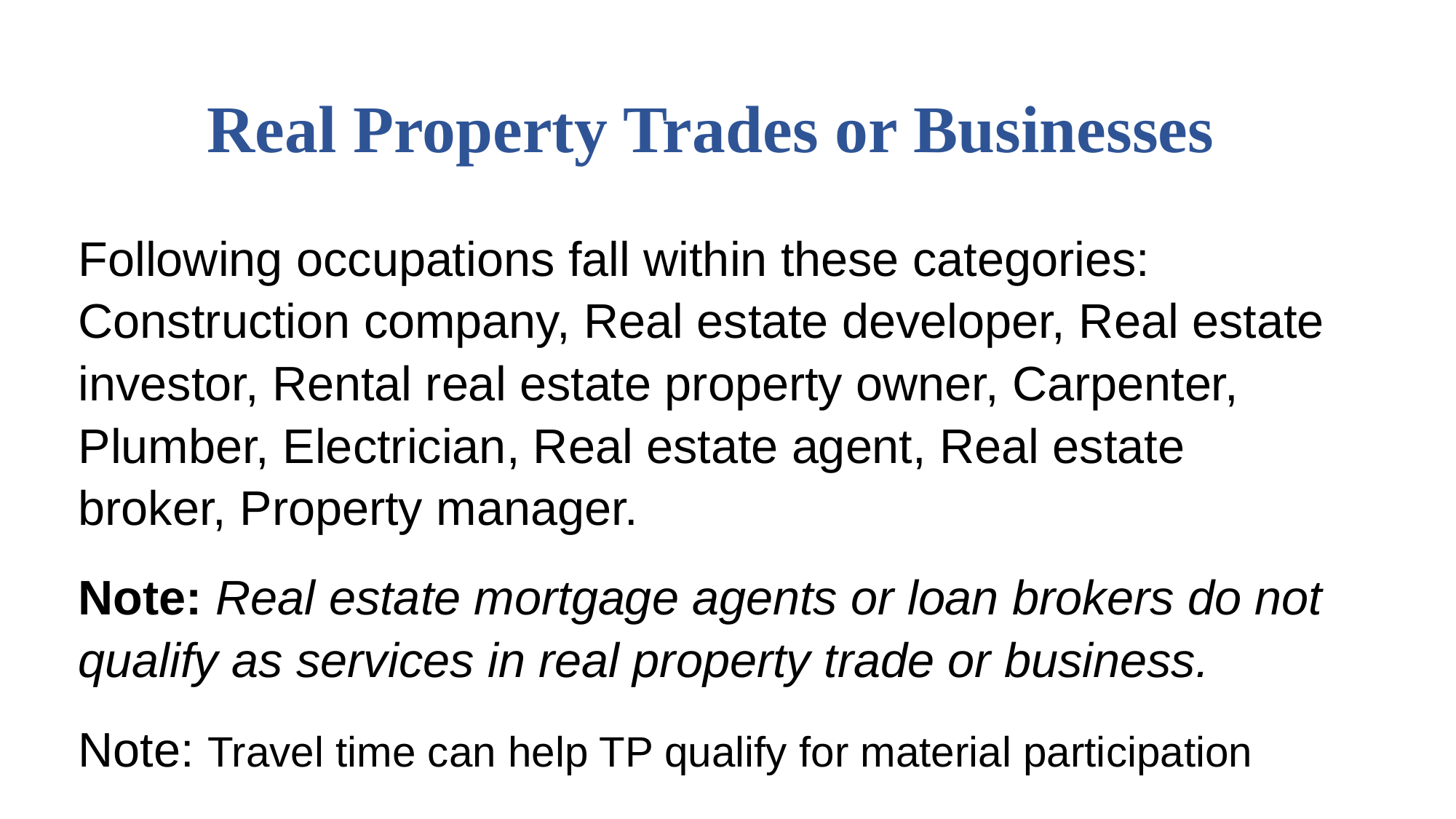

# Real Property Trades or Businesses
Following occupations fall within these categories: Construction company, Real estate developer, Real estate investor, Rental real estate property owner, Carpenter, Plumber, Electrician, Real estate agent, Real estate broker, Property manager.
Note: Real estate mortgage agents or loan brokers do not qualify as services in real property trade or business.
Note: Travel time can help TP qualify for material participation